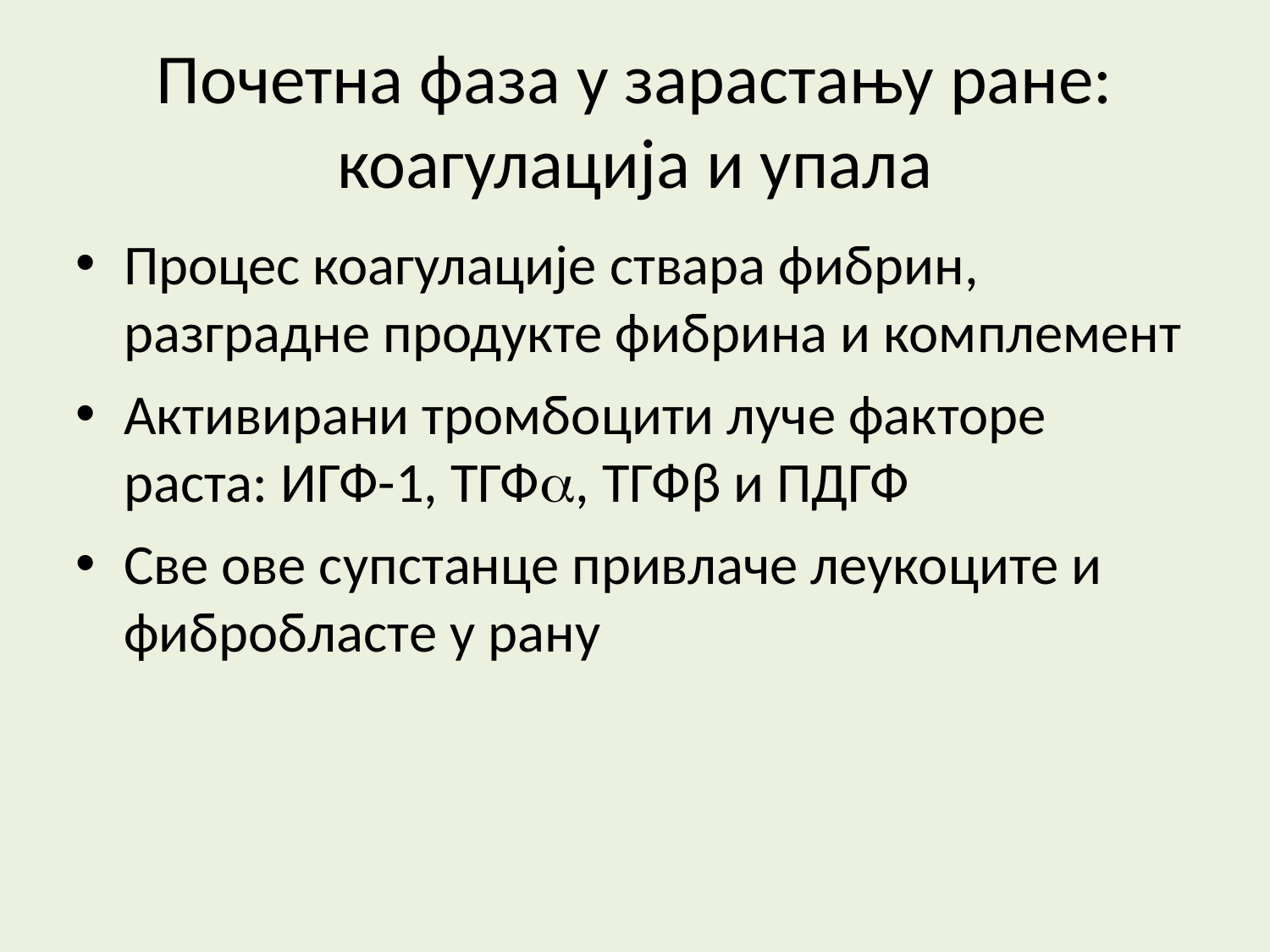

Почетна фаза у зарастању ране: коагулација и упала
Процес коагулације ствара фибрин, разградне продукте фибрина и комплемент
Активирани тромбоцити луче факторе раста: ИГФ-1, ТГФα, ТГФβ и ПДГФ
Све ове супстанце привлаче леукоците и фибробласте у рану